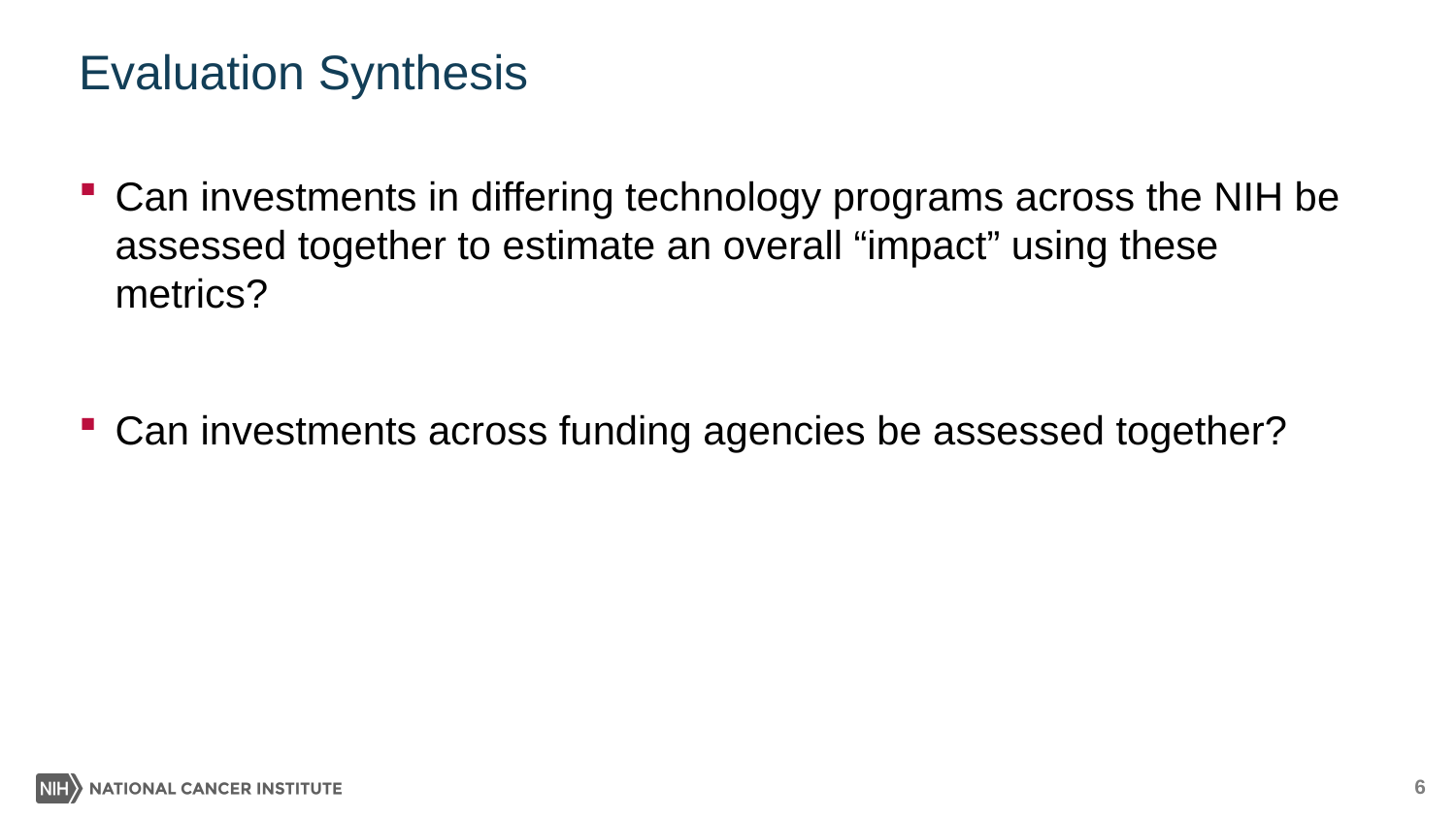

# Evaluation Synthesis
Can investments in differing technology programs across the NIH be assessed together to estimate an overall “impact” using these metrics?

Can investments across funding agencies be assessed together?